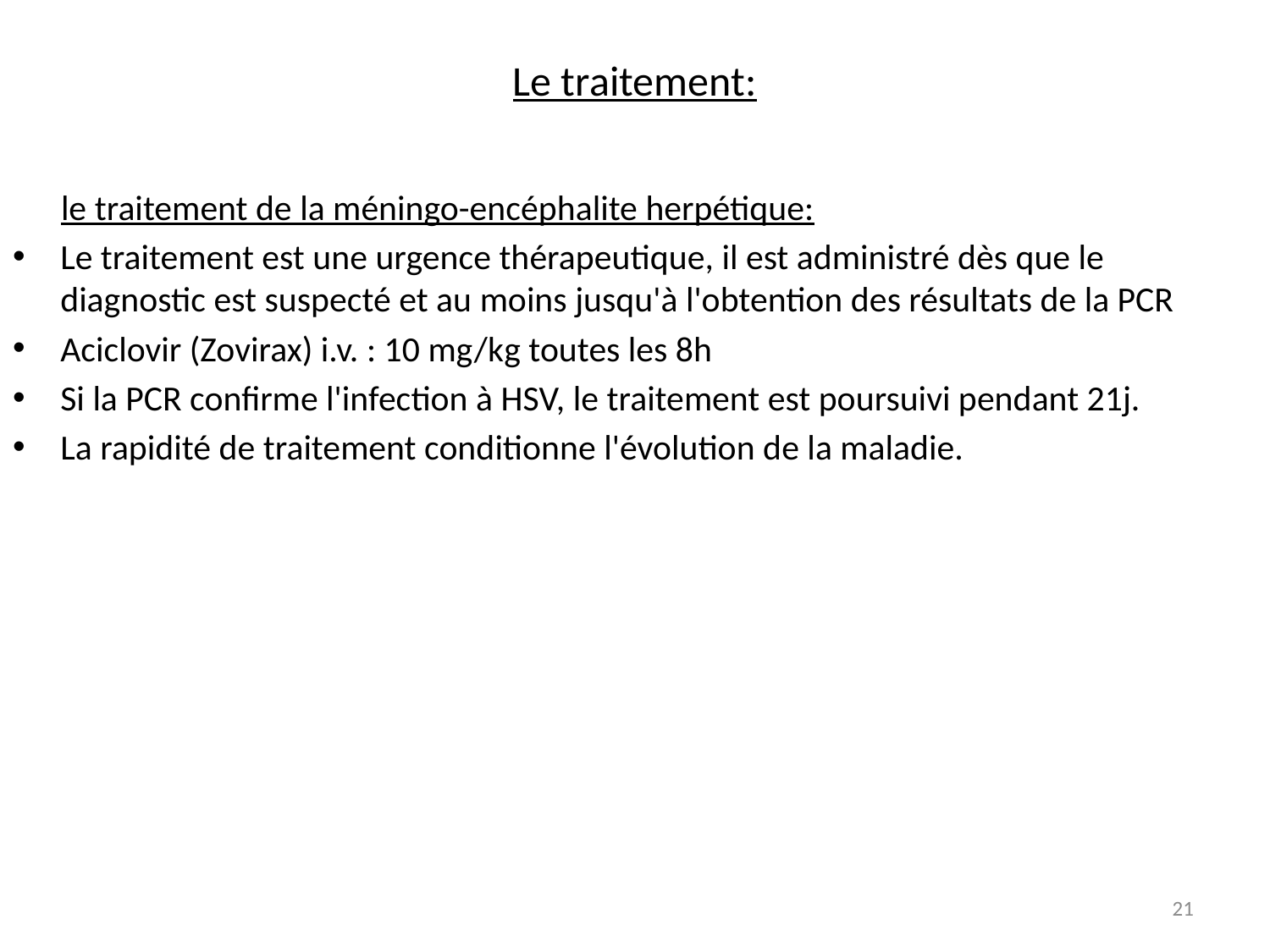

# Le traitement:
      le traitement de la méningo-encéphalite herpétique:
Le traitement est une urgence thérapeutique, il est administré dès que le diagnostic est suspecté et au moins jusqu'à l'obtention des résultats de la PCR
Aciclovir (Zovirax) i.v. : 10 mg/kg toutes les 8h
Si la PCR confirme l'infection à HSV, le traitement est poursuivi pendant 21j.
La rapidité de traitement conditionne l'évolution de la maladie.

21